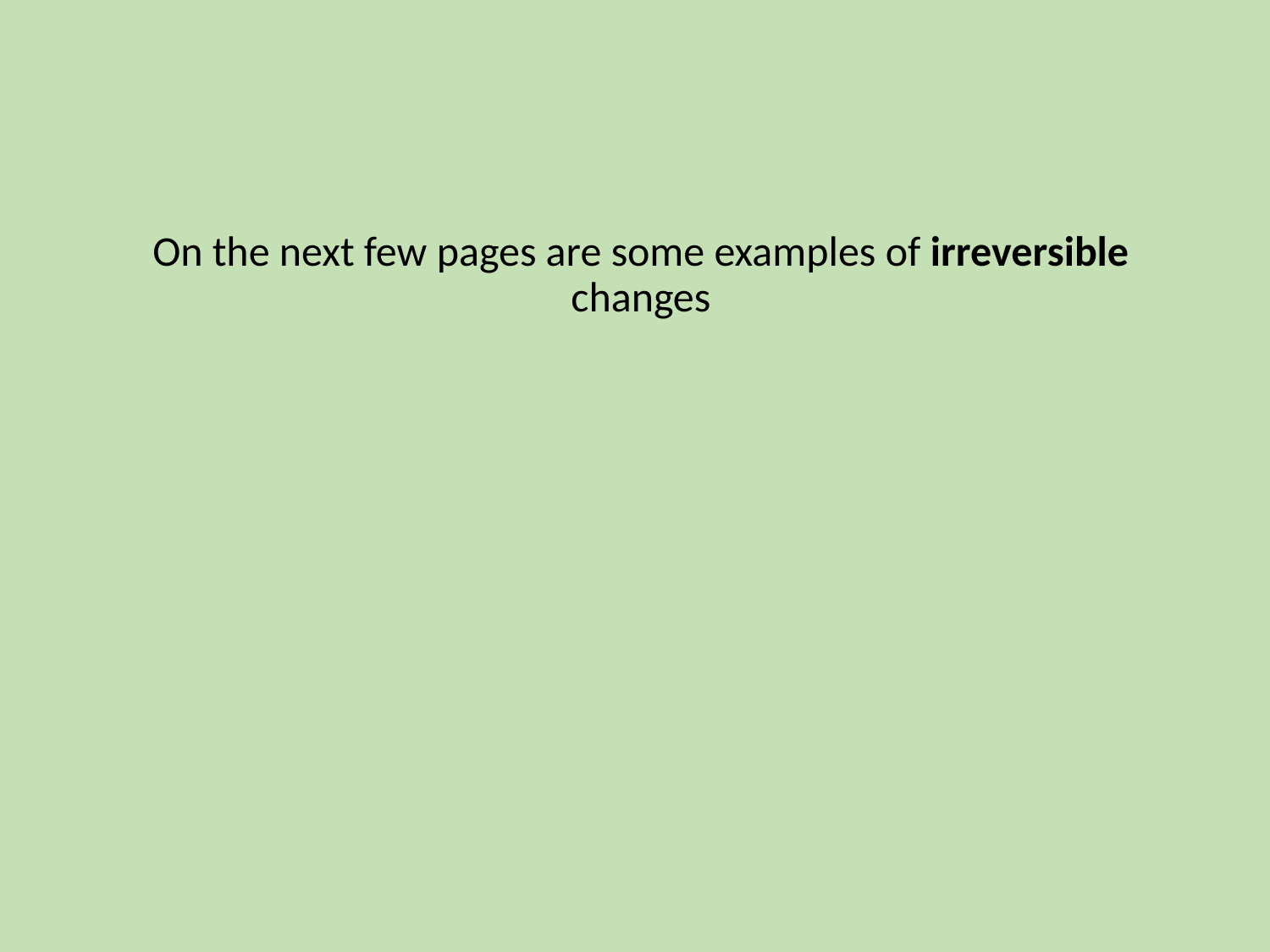

# On the next few pages are some examples of irreversible changes